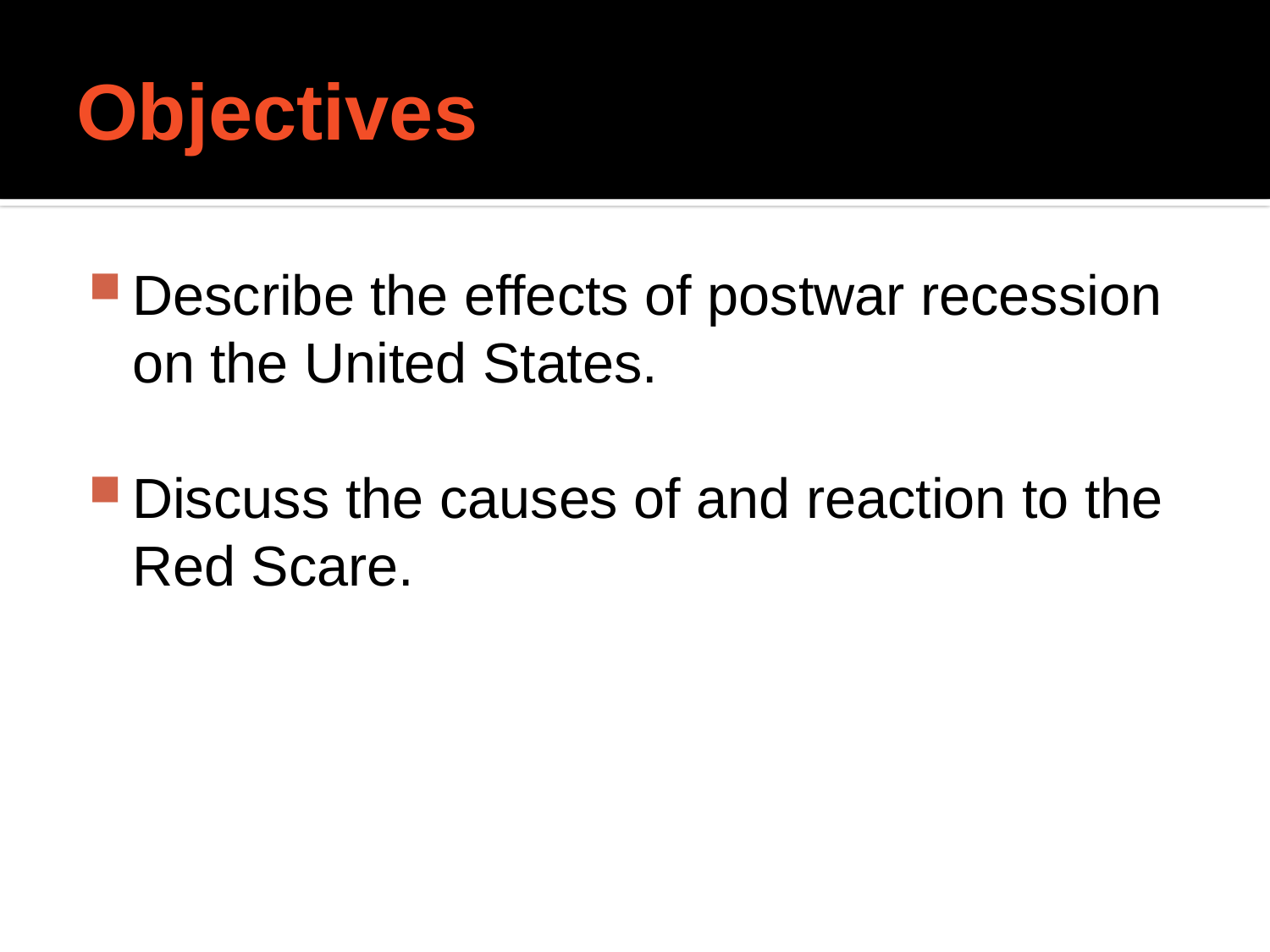

# Objectives
Describe the effects of postwar recession on the United States.

Discuss the causes of and reaction to the Red Scare.